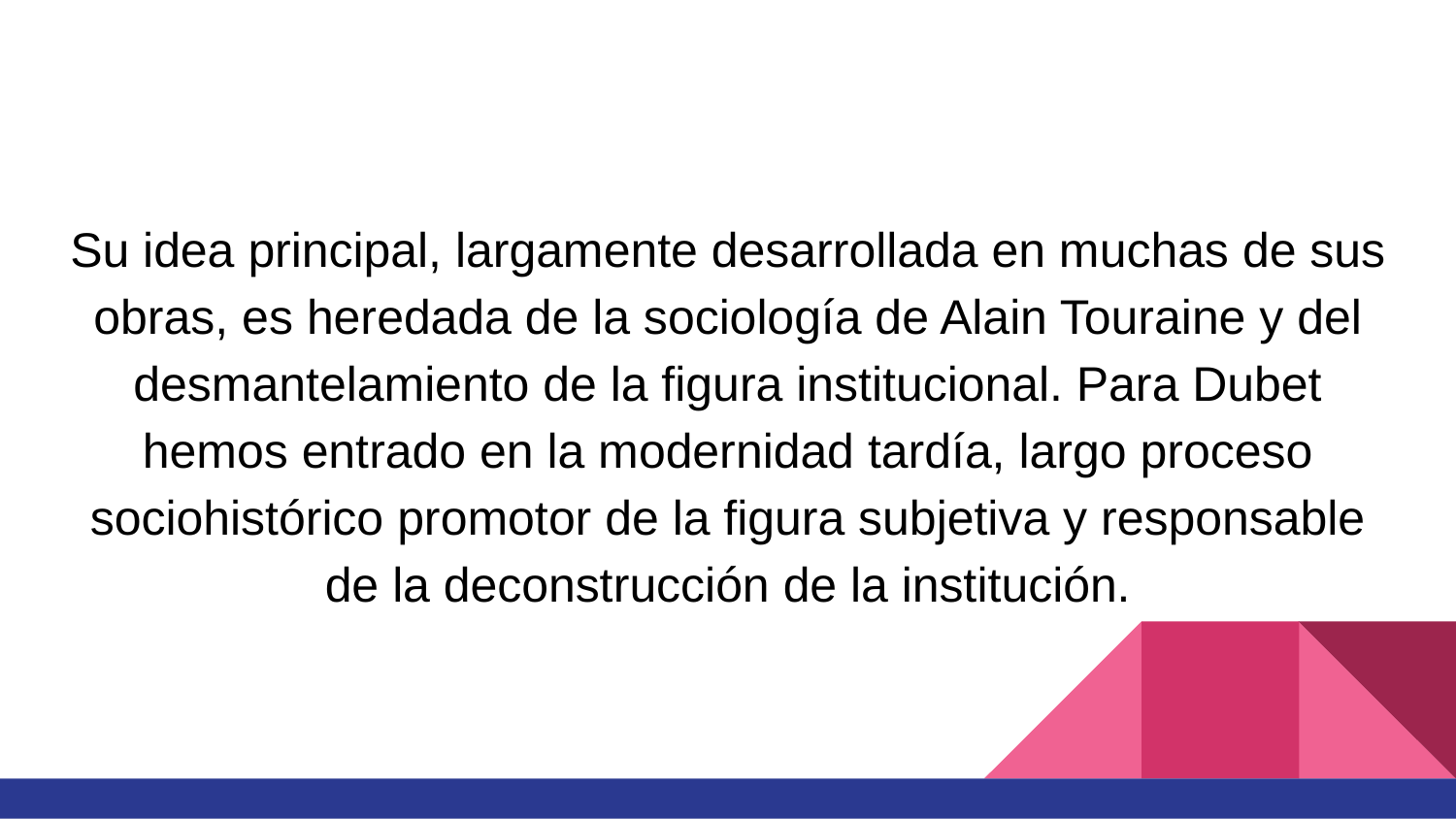

Su idea principal, largamente desarrollada en muchas de sus obras, es heredada de la sociología de Alain Touraine y del desmantelamiento de la figura institucional. Para Dubet hemos entrado en la modernidad tardía, largo proceso sociohistórico promotor de la figura subjetiva y responsable de la deconstrucción de la institución.